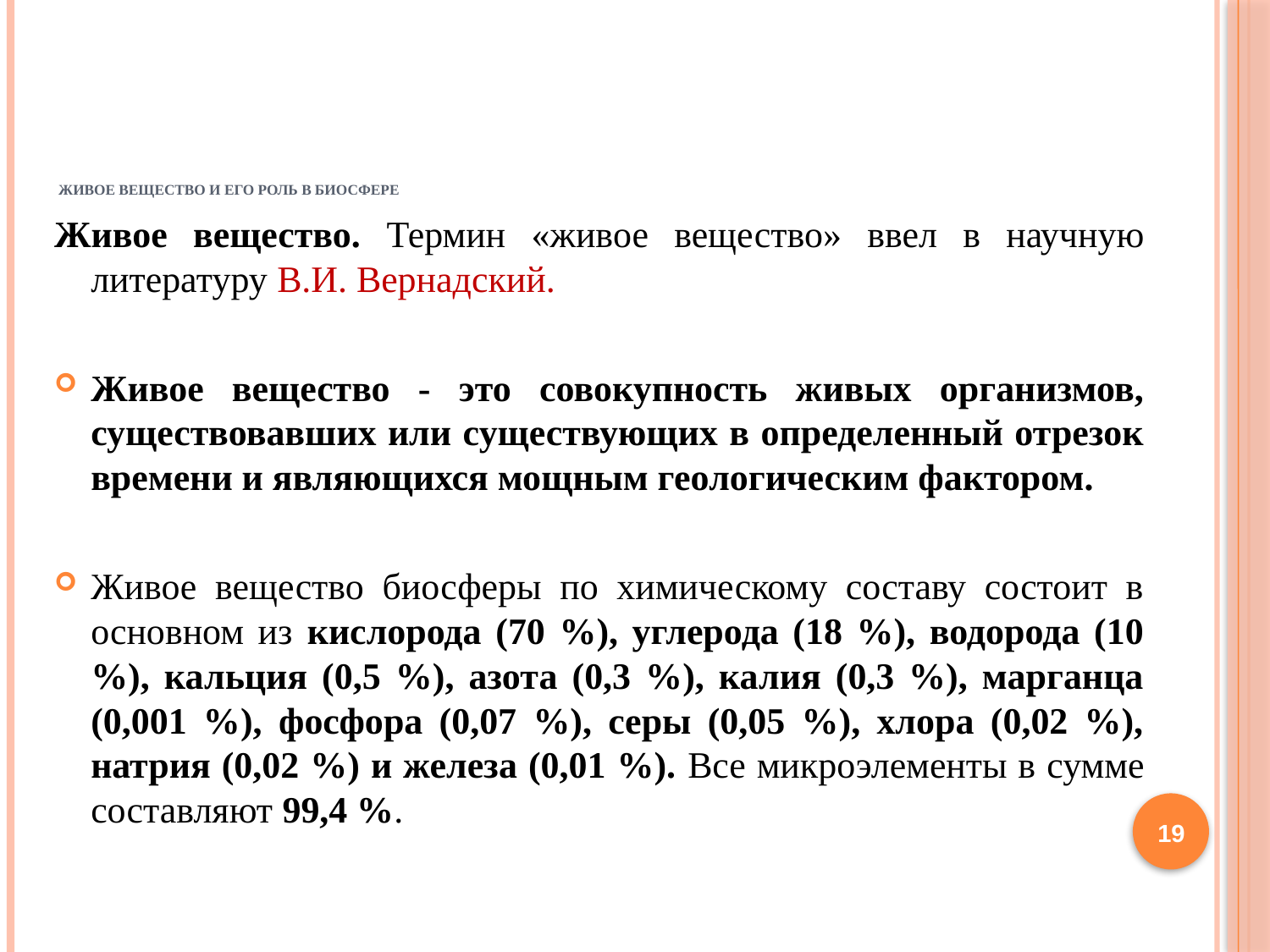

# Живое вещество и его роль в биосфере
Живое вещество. Термин «живое вещество» ввел в научную литературу В.И. Вернадский.

Живое вещество - это совокупность живых организмов, существовавших или существующих в определенный отрезок времени и являющихся мощным геологическим фактором.

Живое вещество биосферы по химическому составу состоит в основном из кислорода (70 %), углерода (18 %), водорода (10 %), кальция (0,5 %), азота (0,3 %), калия (0,3 %), марганца (0,001 %), фосфора (0,07 %), серы (0,05 %), хлора (0,02 %), натрия (0,02 %) и железа (0,01 %). Все микроэлементы в сумме составляют 99,4 %.
19